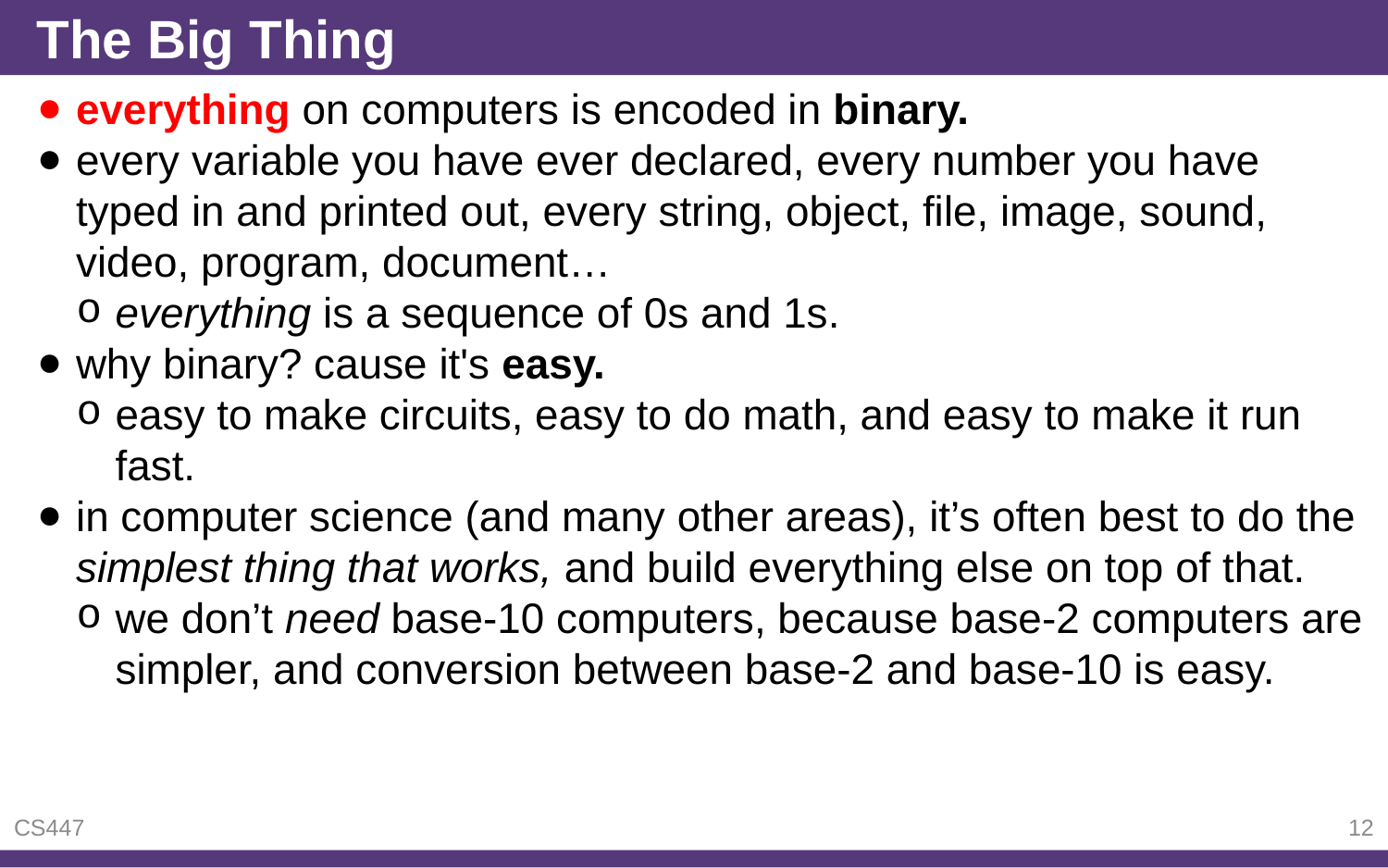

# The Big Thing
everything on computers is encoded in binary.
every variable you have ever declared, every number you have typed in and printed out, every string, object, file, image, sound, video, program, document…
everything is a sequence of 0s and 1s.
why binary? cause it's easy.
easy to make circuits, easy to do math, and easy to make it run fast.
in computer science (and many other areas), it’s often best to do the simplest thing that works, and build everything else on top of that.
we don’t need base-10 computers, because base-2 computers are simpler, and conversion between base-2 and base-10 is easy.
CS447
12